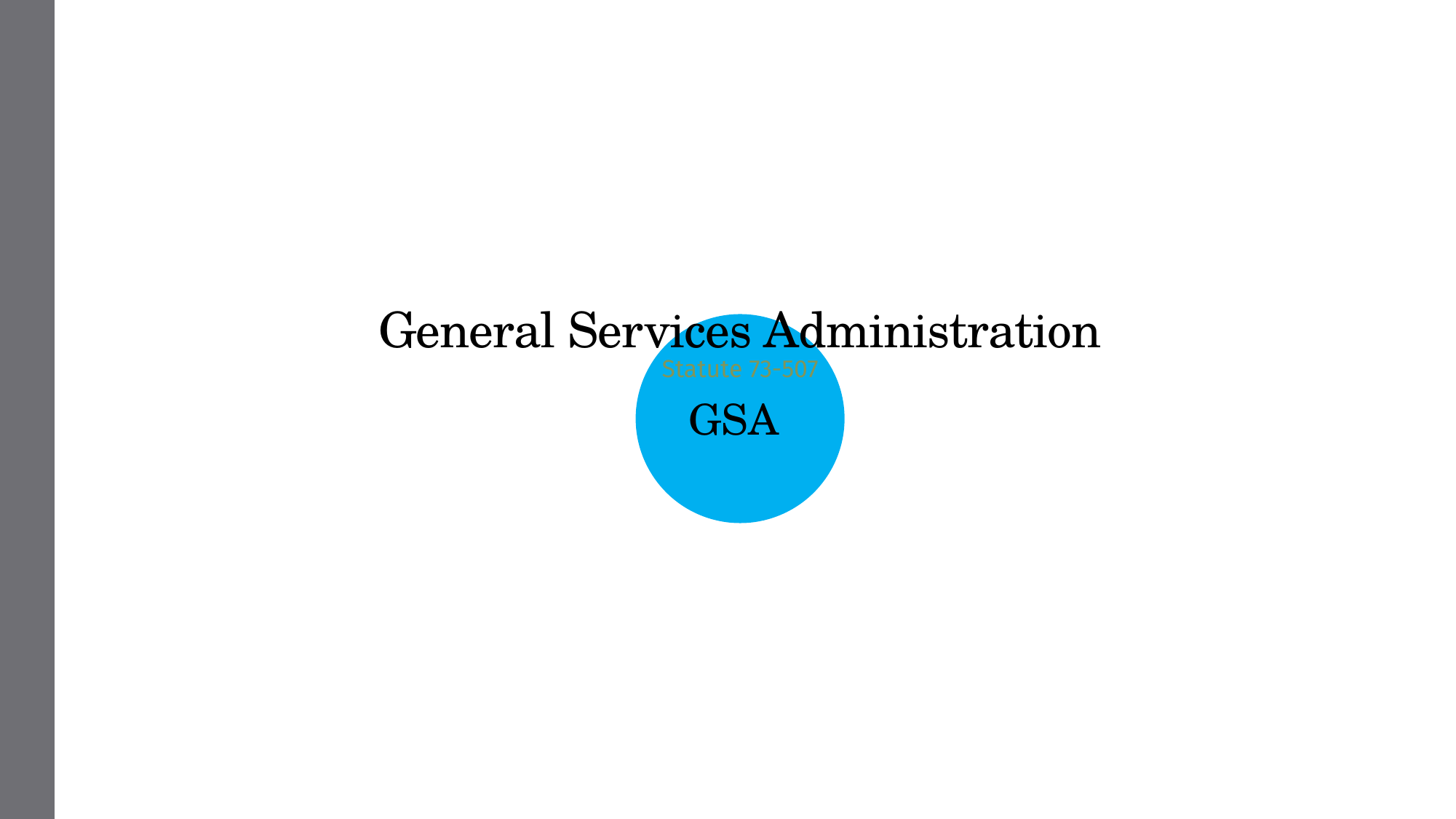

# General Services Administration Statute 73-507

GSA